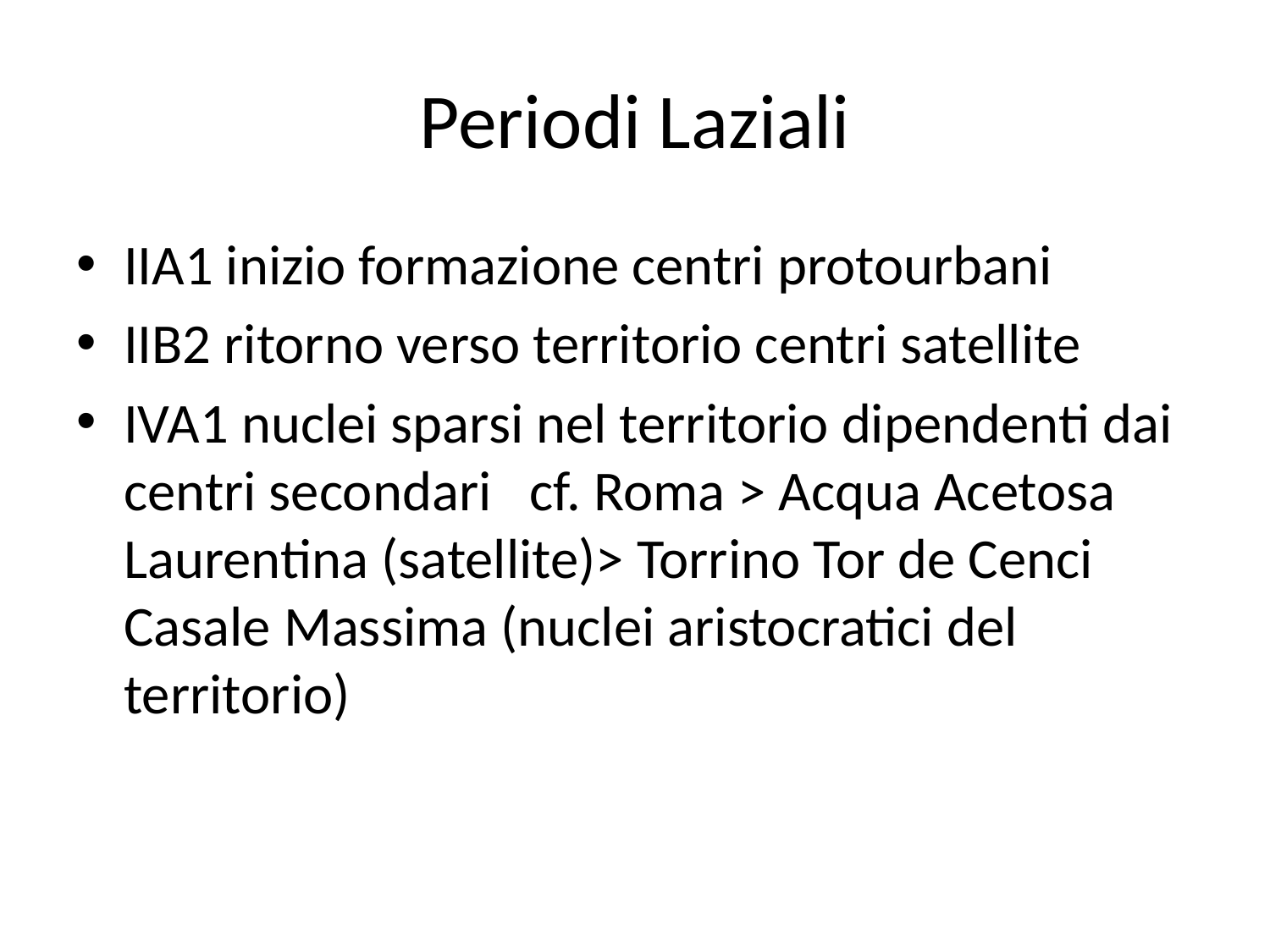

# Periodi Laziali
IIA1 inizio formazione centri protourbani
IIB2 ritorno verso territorio centri satellite
IVA1 nuclei sparsi nel territorio dipendenti dai centri secondari   cf. Roma > Acqua Acetosa Laurentina (satellite)> Torrino Tor de Cenci Casale Massima (nuclei aristocratici del territorio)